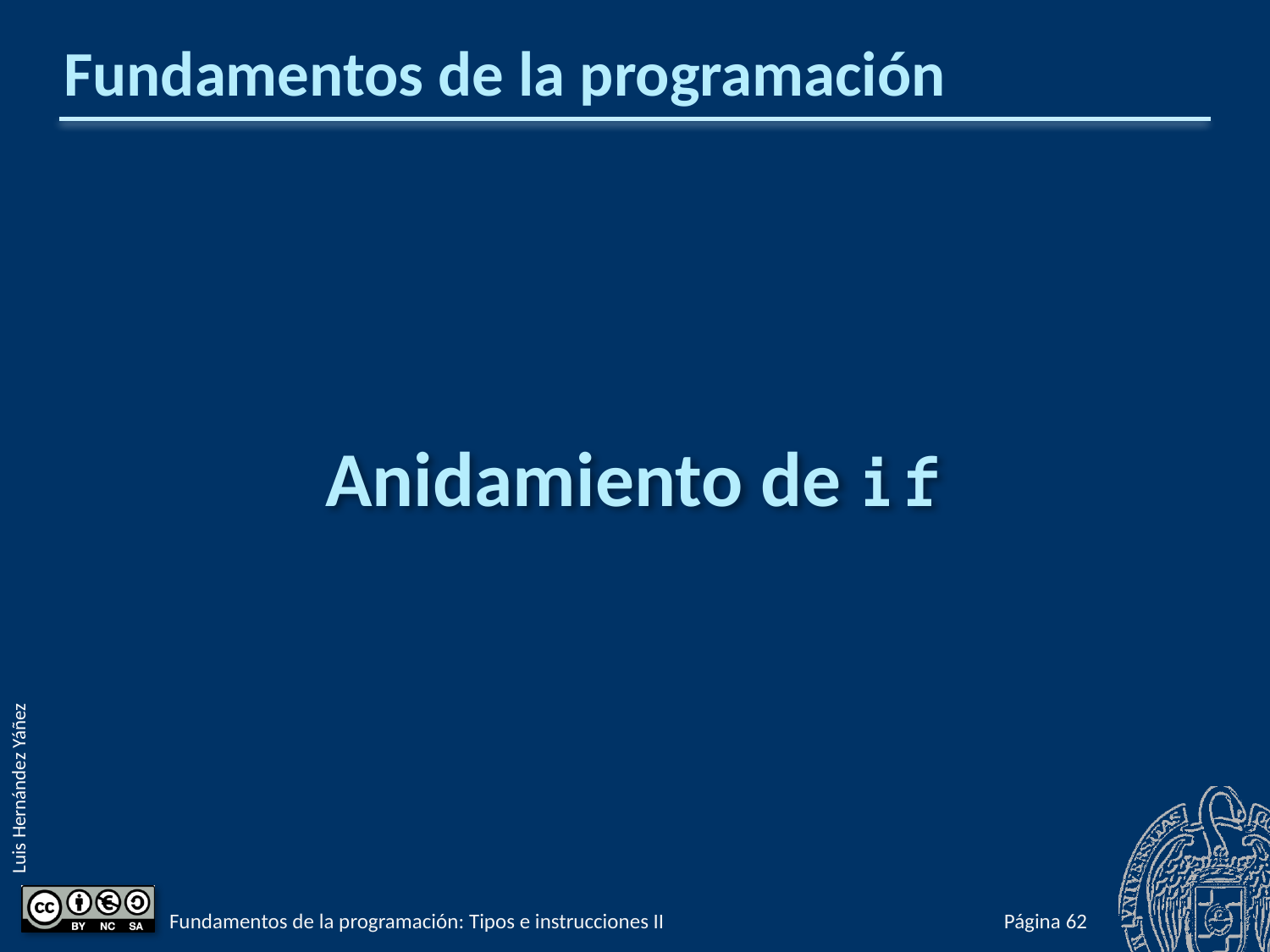

# Fundamentos de la programación
Anidamiento de if
Fundamentos de la programación: Tipos e instrucciones II
Página 62